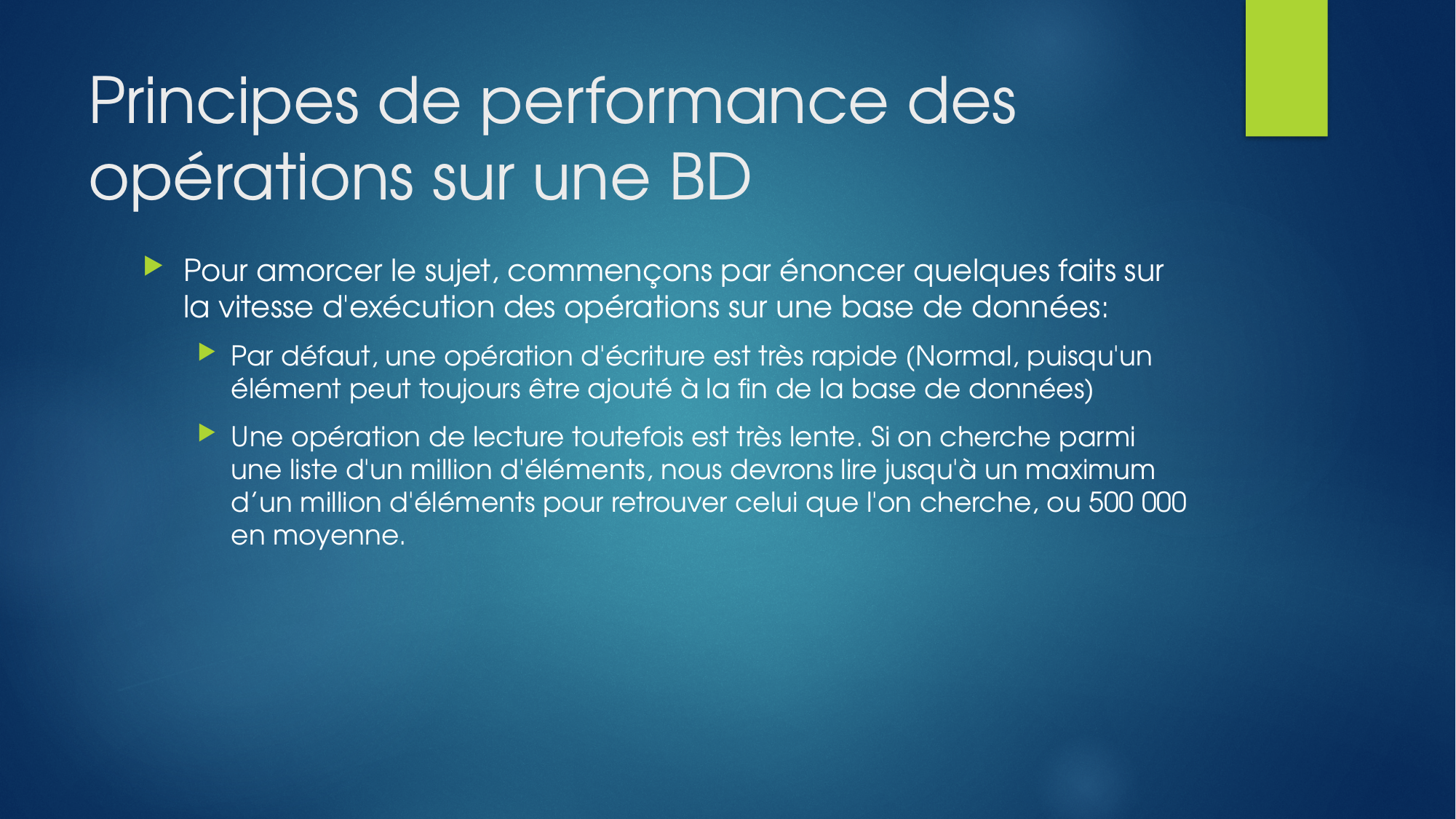

# Principes de performance des opérations sur une BD
Pour amorcer le sujet, commençons par énoncer quelques faits sur la vitesse d'exécution des opérations sur une base de données:
Par défaut, une opération d'écriture est très rapide (Normal, puisqu'un élément peut toujours être ajouté à la fin de la base de données)
Une opération de lecture toutefois est très lente. Si on cherche parmi une liste d'un million d'éléments, nous devrons lire jusqu'à un maximum d’un million d'éléments pour retrouver celui que l'on cherche, ou 500 000 en moyenne.